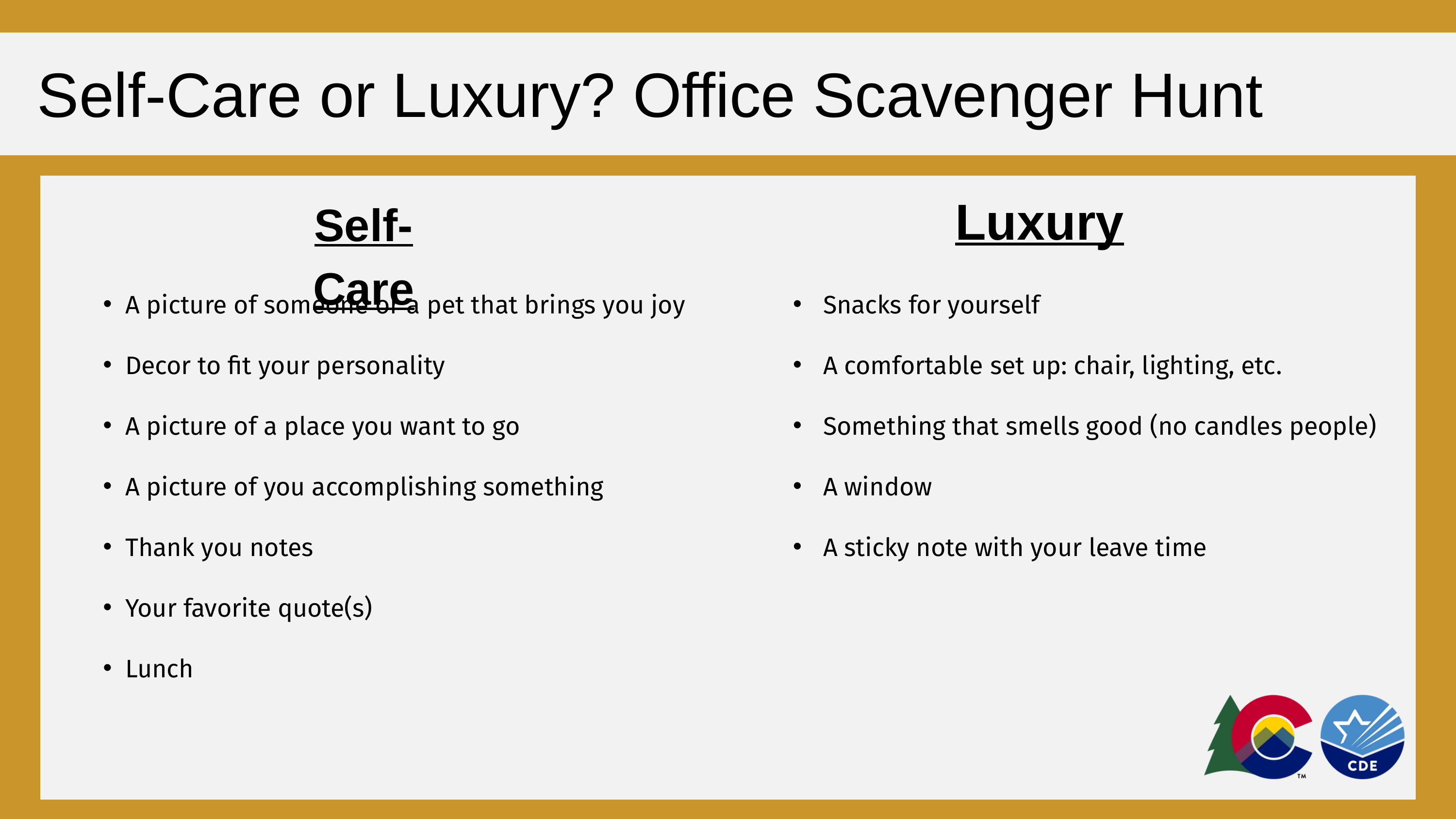

Self-Care or Luxury? Office Scavenger Hunt

Luxury
Self-Care
A picture of someone or a pet that brings you joy

Decor to fit your personality

A picture of a place you want to go

A picture of you accomplishing something

Thank you notes

Your favorite quote(s)

Lunch
Snacks for yourself

A comfortable set up: chair, lighting, etc.

Something that smells good (no candles people)

A window

A sticky note with your leave time